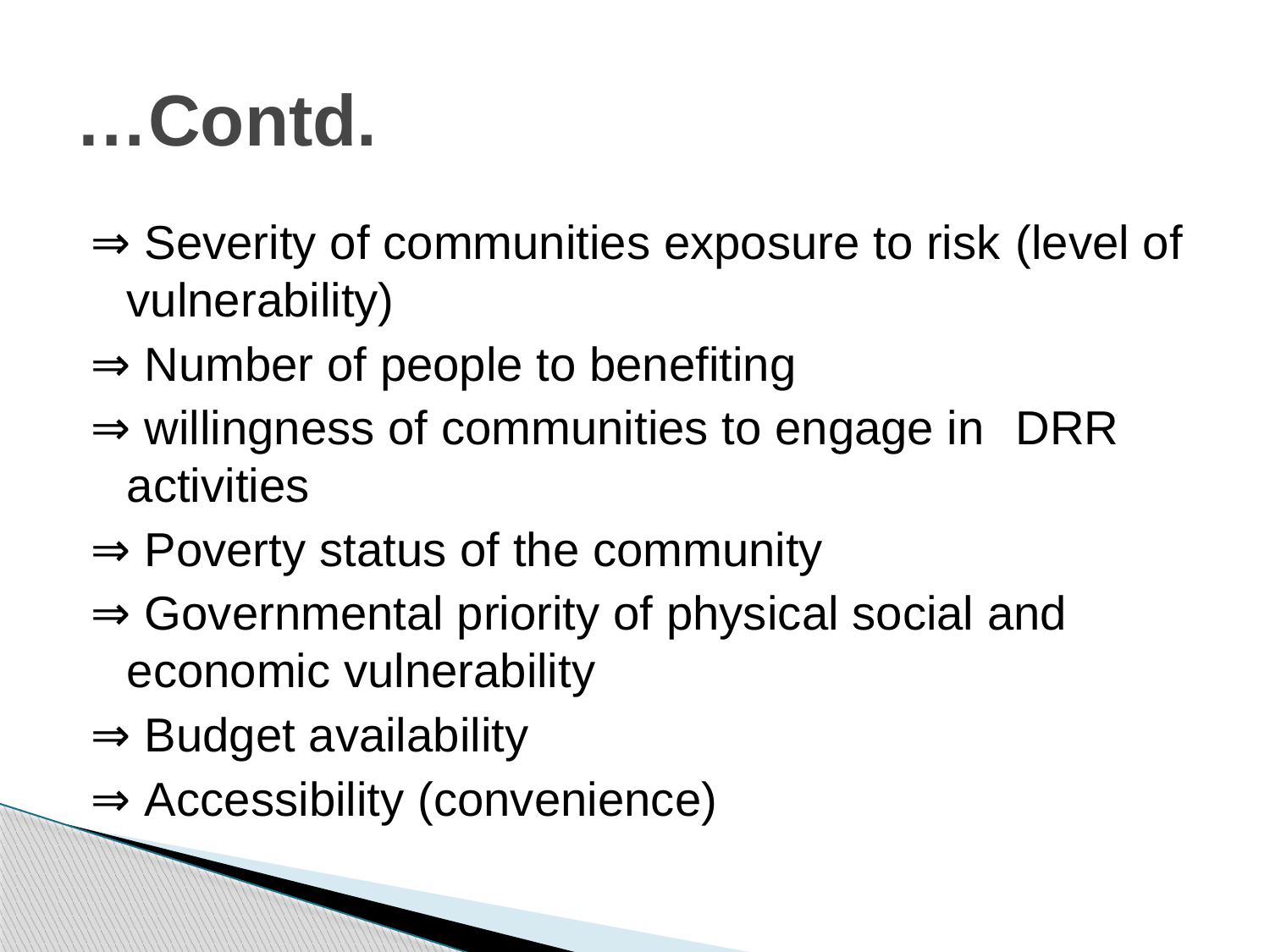

# …Contd.
⇒ Severity of communities exposure to risk 	(level of vulnerability)
⇒ Number of people to benefiting
⇒ willingness of communities to engage in 	DRR activities
⇒ Poverty status of the community
⇒ Governmental priority of physical social and 	economic vulnerability
⇒ Budget availability
⇒ Accessibility (convenience)